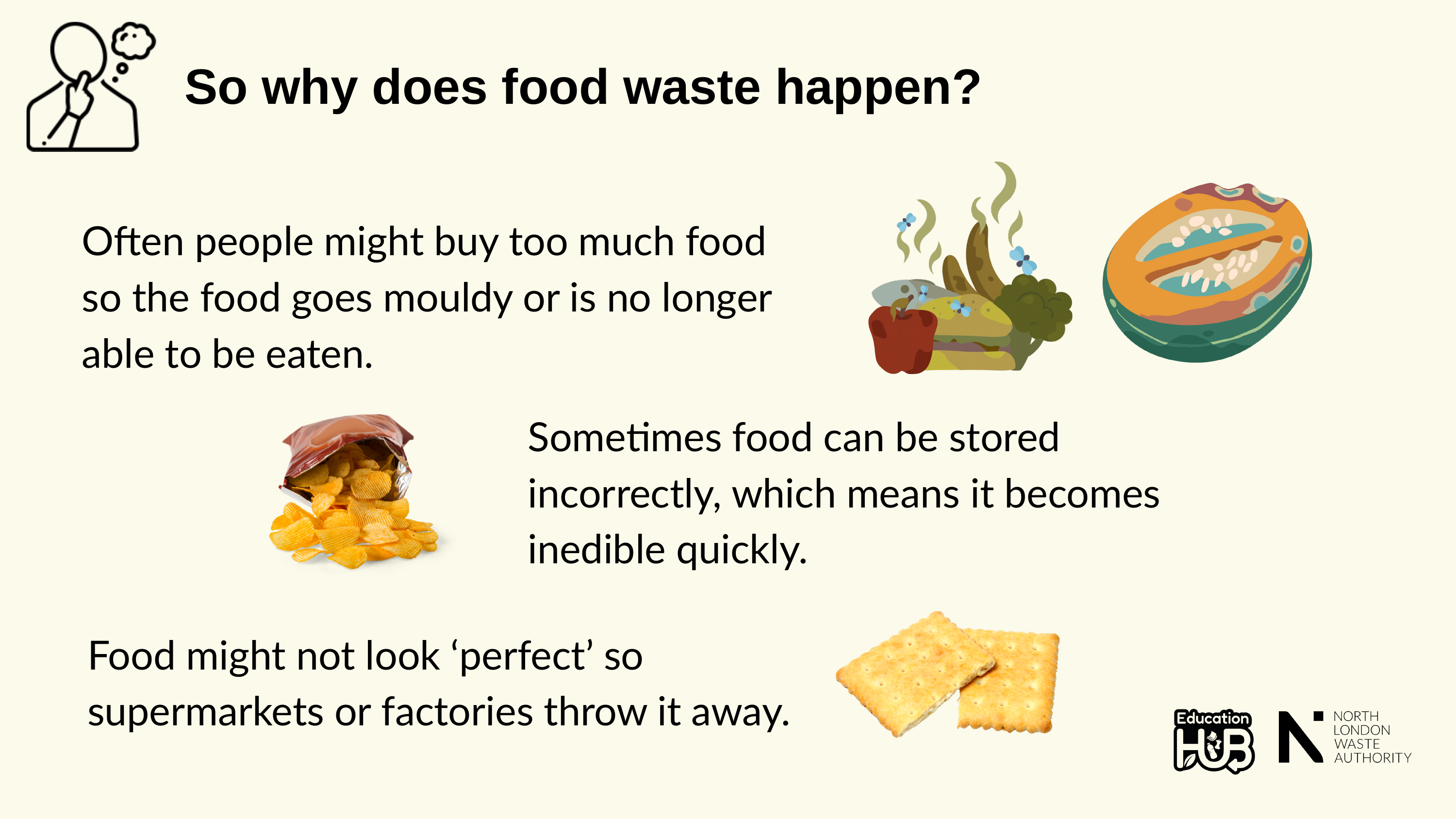

So why does food waste happen?

Often people might buy too much food so the food goes mouldy or is no longer able to be eaten.
Sometimes food can be stored incorrectly, which means it becomes inedible quickly.

Food might not look ‘perfect’ so supermarkets or factories throw it away.